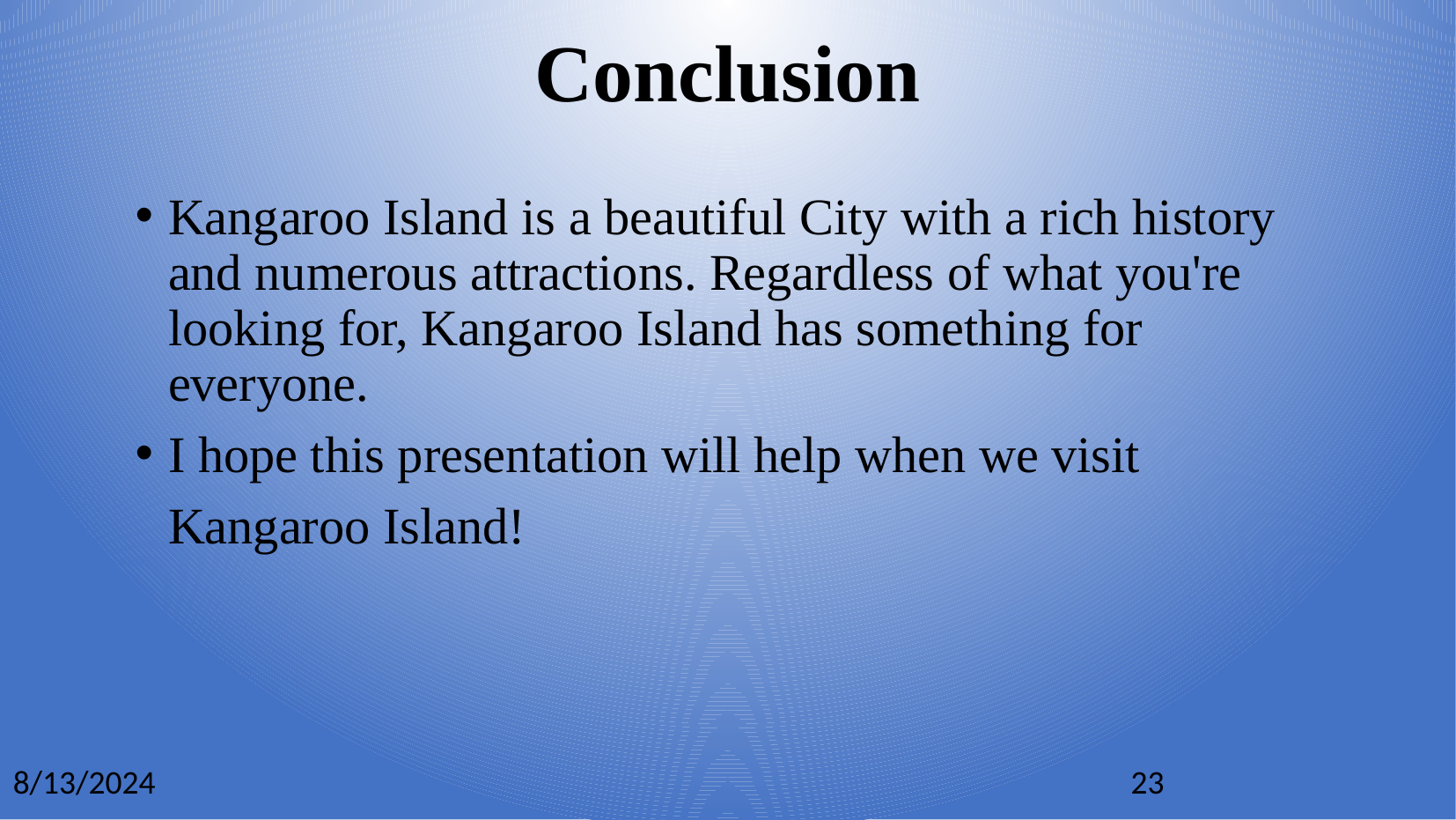

Conclusion
Kangaroo Island is a beautiful City with a rich history and numerous attractions. Regardless of what you're looking for, Kangaroo Island has something for everyone.
I hope this presentation will help when we visit Kangaroo Island!
8/13/2024
23